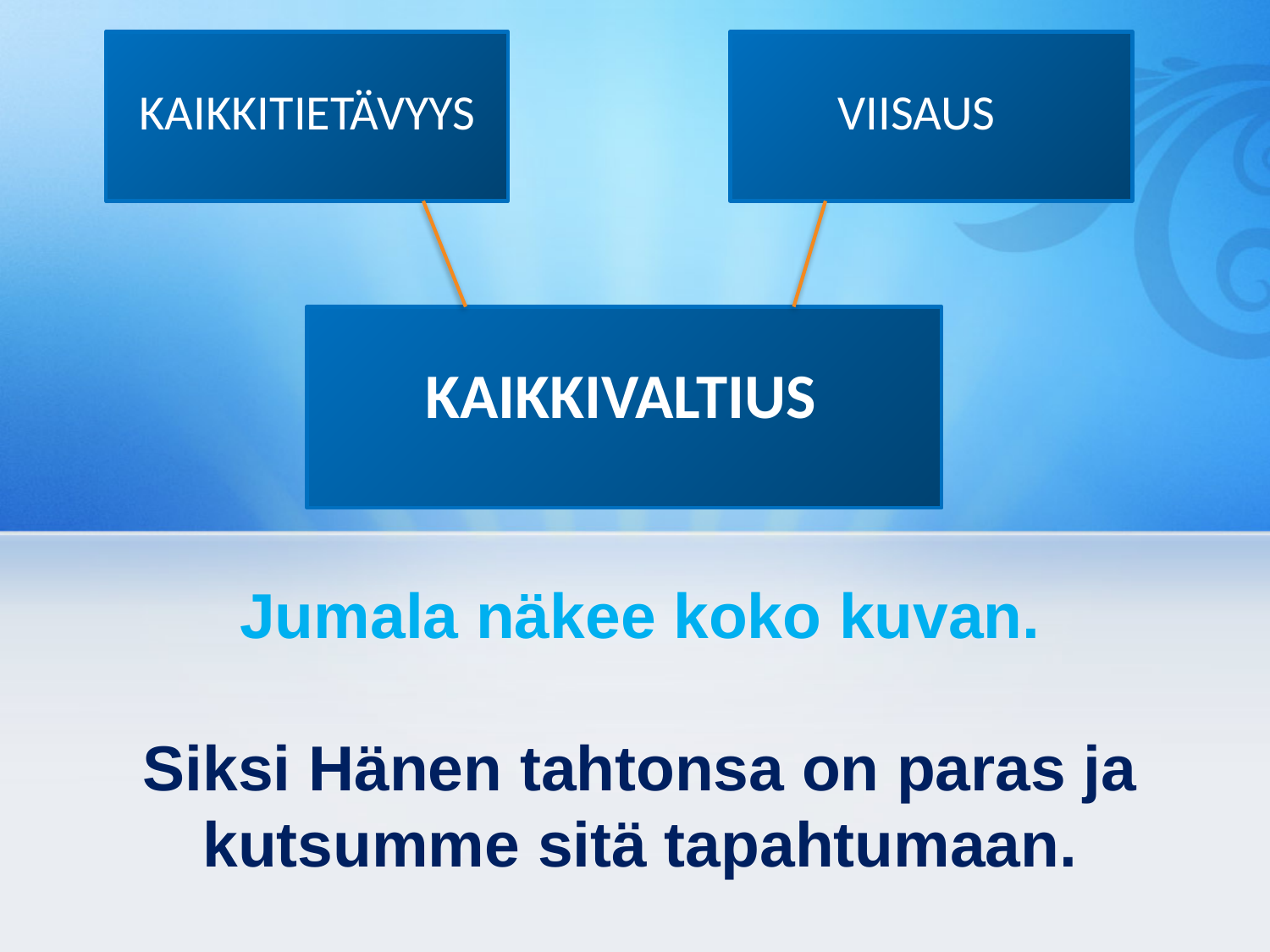

KAIKKITIETÄVYYS
VIISAUS

KAIKKIVALTIUS
Jumala näkee koko kuvan.

Siksi Hänen tahtonsa on paras ja kutsumme sitä tapahtumaan.